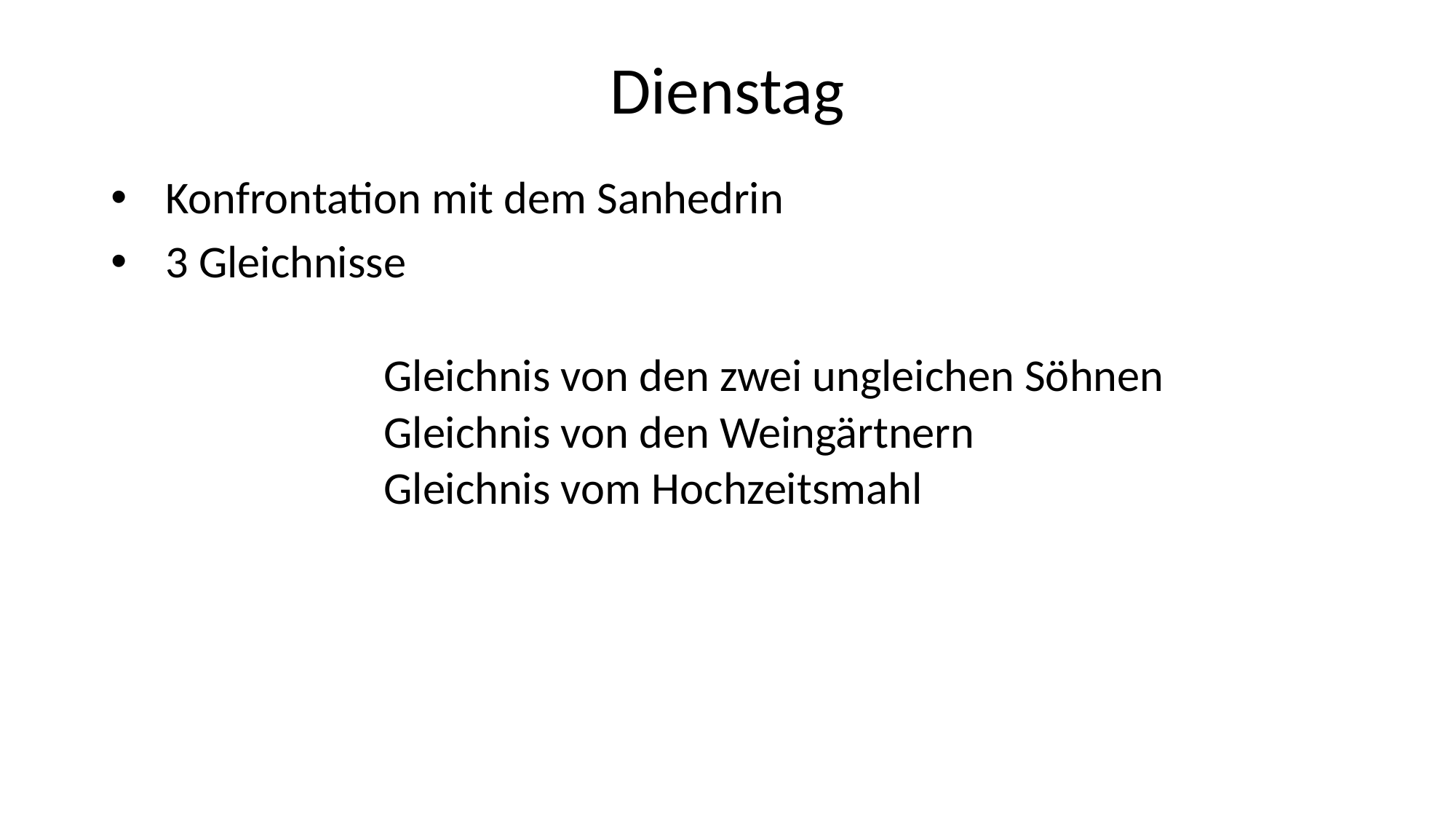

# Dienstag
Konfrontation mit dem Sanhedrin
3 Gleichnisse

	Gleichnis von den zwei ungleichen Söhnen
	Gleichnis von den Weingärtnern
	Gleichnis vom Hochzeitsmahl